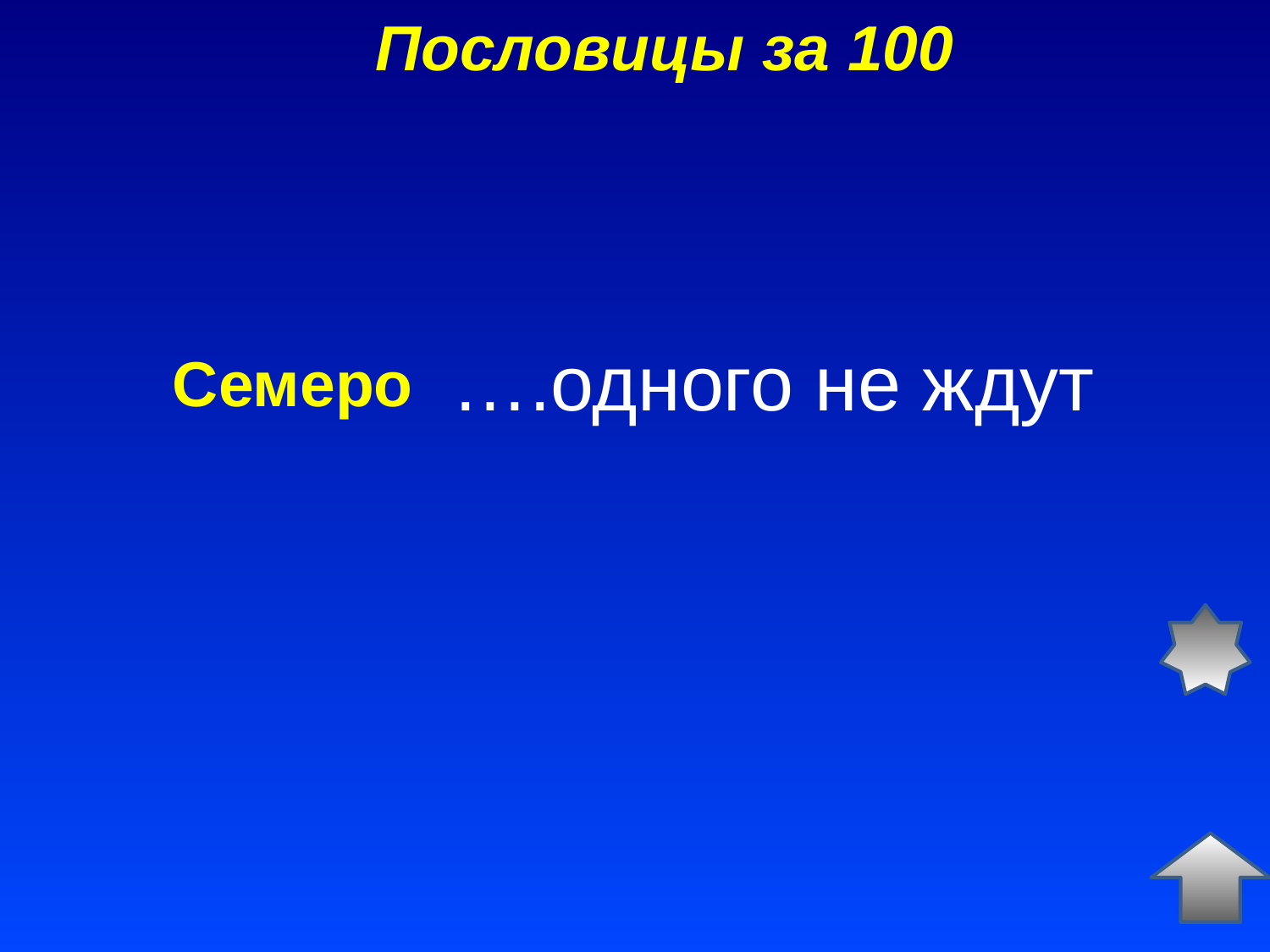

Пословицы за 100
….одного не ждут
Семеро